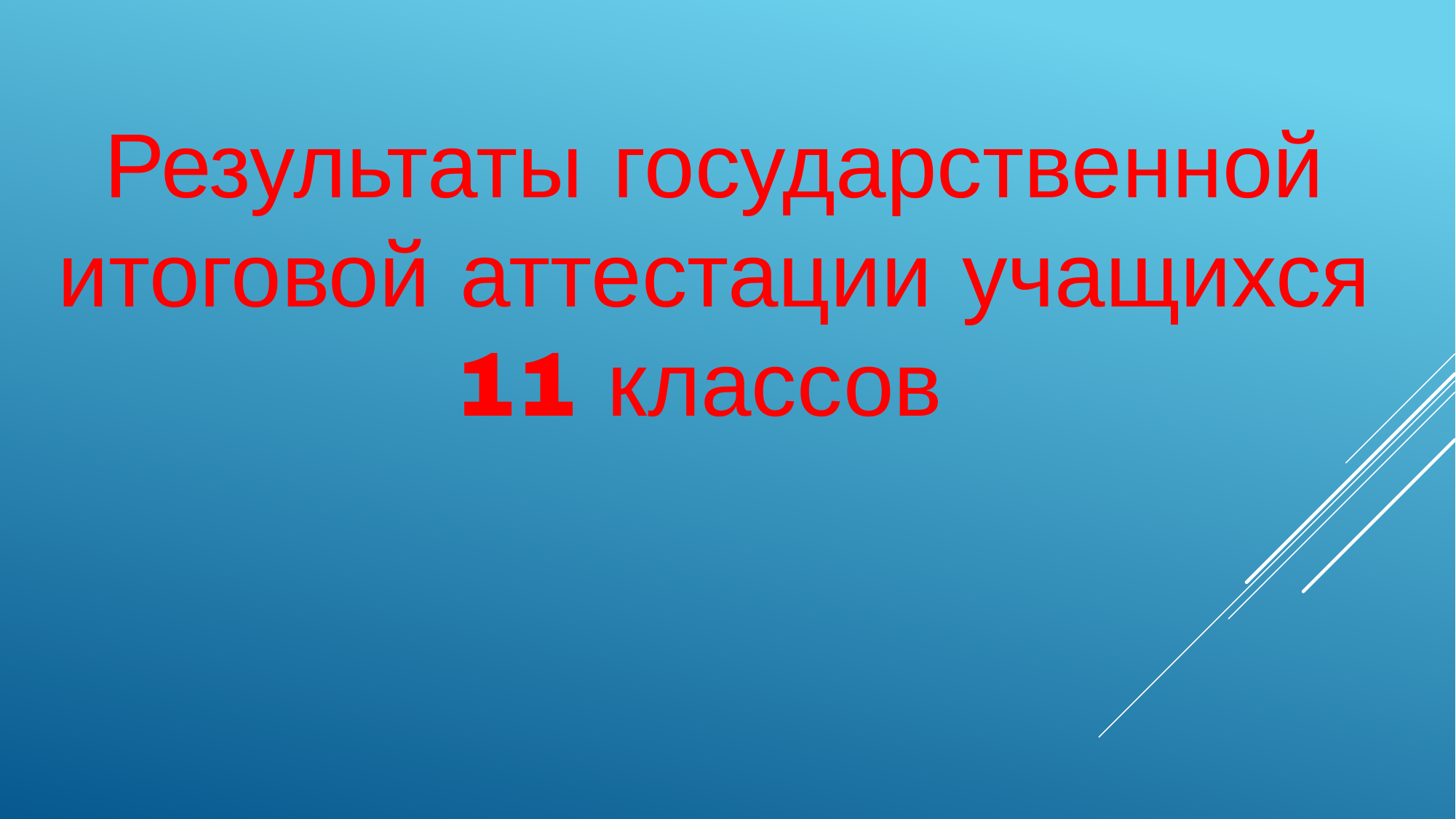

Результаты государственной итоговой аттестации учащихся 11 классов